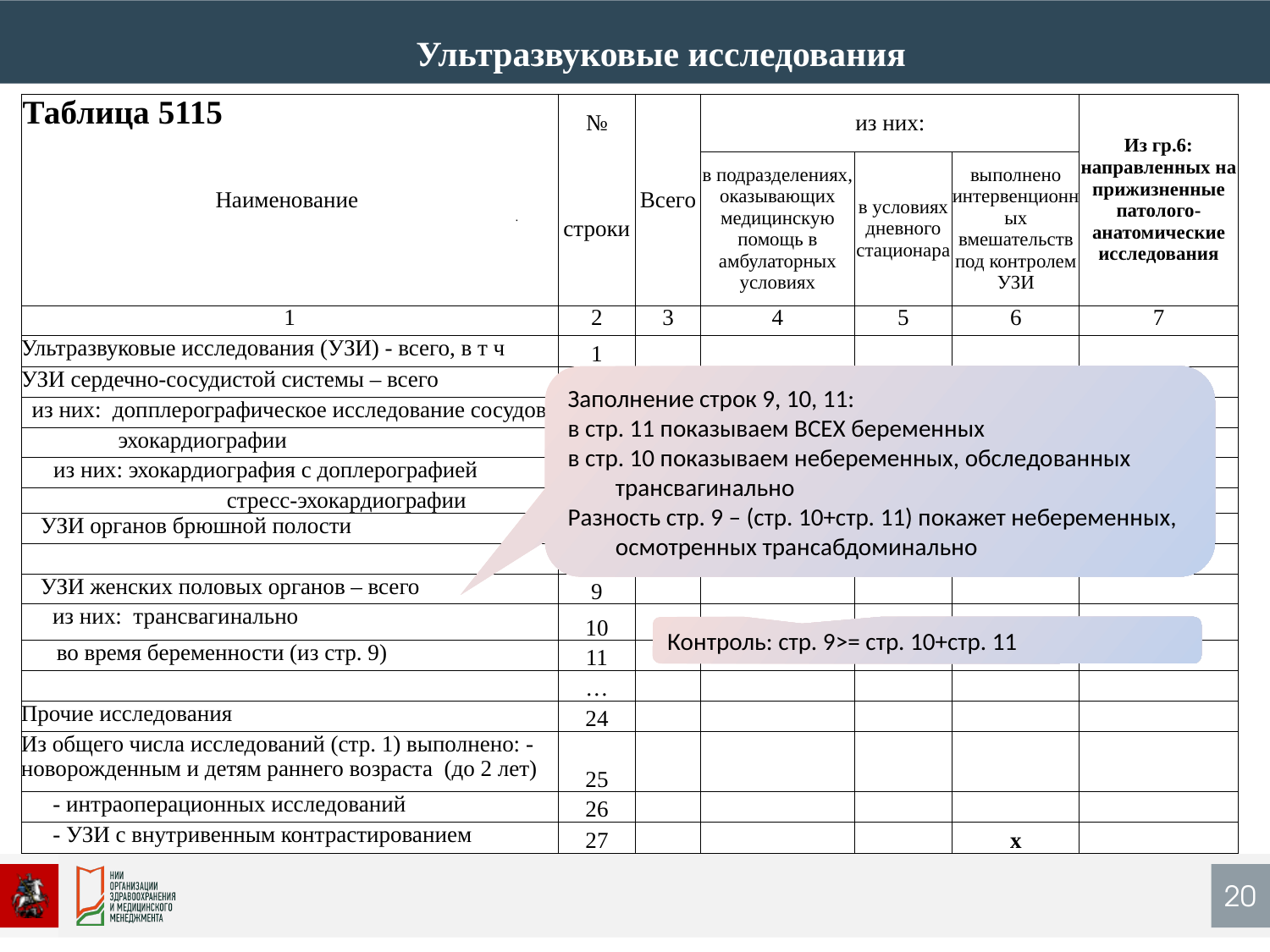

Ультразвуковые исследования
Таблица 5115
| Наименование | № | Всего | из них: |  |  | Из гр.6: направленных на прижизненные патолого-анатомические исследования |
| --- | --- | --- | --- | --- | --- | --- |
|  | строки |  | в подразделениях, оказывающих медицинскую помощь в амбулаторных условиях | в условиях дневного стационара | выполнено интервенционных вмешательств под контролем УЗИ |  |
| 1 | 2 | 3 | 4 | 5 | 6 | 7 |
| Ультразвуковые исследования (УЗИ) - всего, в т ч | 1 |  |  |  |  |  |
| УЗИ сердечно-сосудистой системы – всего | 2 |  |  |  |  |  |
| из них: допплерографическое исследование сосудов | 3 |  |  |  |  |  |
| эхокардиографии | 4 |  |  |  |  |  |
| из них: эхокардиография с доплерографией | 5 |  |  |  |  |  |
| стресс-эхокардиографии | 6 |  |  |  |  |  |
| УЗИ органов брюшной полости | 7 |  |  |  |  |  |
|  | … |  |  |  |  |  |
| УЗИ женских половых органов – всего | 9 |  |  |  |  |  |
| из них: трансвагинально | 10 |  |  |  |  |  |
| во время беременности (из стр. 9) | 11 |  |  |  |  |  |
|  | … |  |  |  |  |  |
| Прочие исследования | 24 |  |  |  |  |  |
| Из общего числа исследований (стр. 1) выполнено: - новорожденным и детям раннего возраста (до 2 лет) | 25 |  |  |  |  |  |
| - интраоперационных исследований | 26 |  |  |  |  |  |
| - УЗИ с внутривенным контрастированием | 27 |  |  |  | х |  |

Заполнение строк 9, 10, 11:
в стр. 11 показываем ВСЕХ беременных
в стр. 10 показываем небеременных, обследованных трансвагинально
Разность стр. 9 – (стр. 10+стр. 11) покажет небеременных, осмотренных трансабдоминально
Контроль: стр. 9>= стр. 10+стр. 11